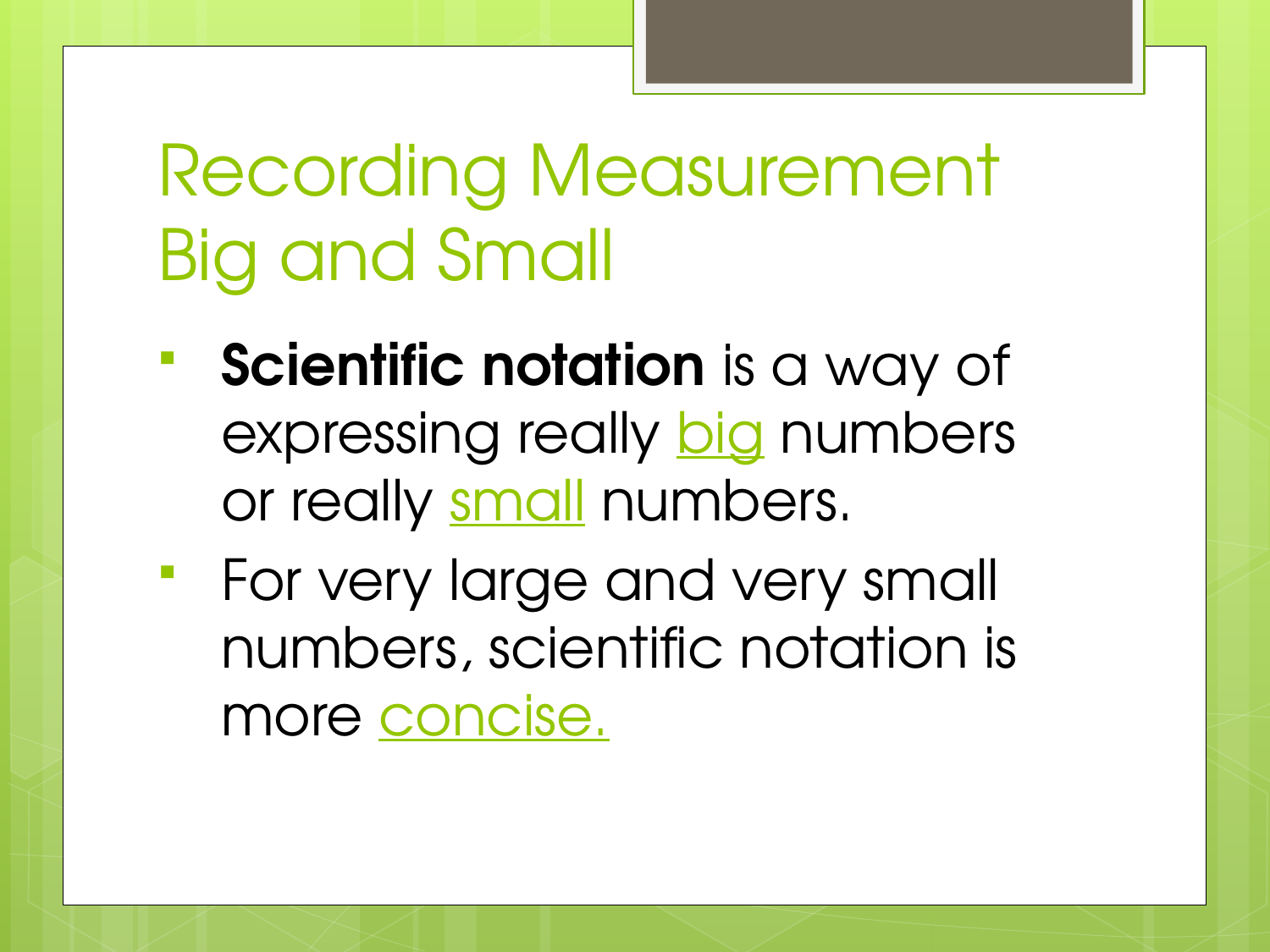

# Recording Measurement Big and Small
Scientific notation is a way of expressing really big numbers or really small numbers.
For very large and very small numbers, scientific notation is more concise.